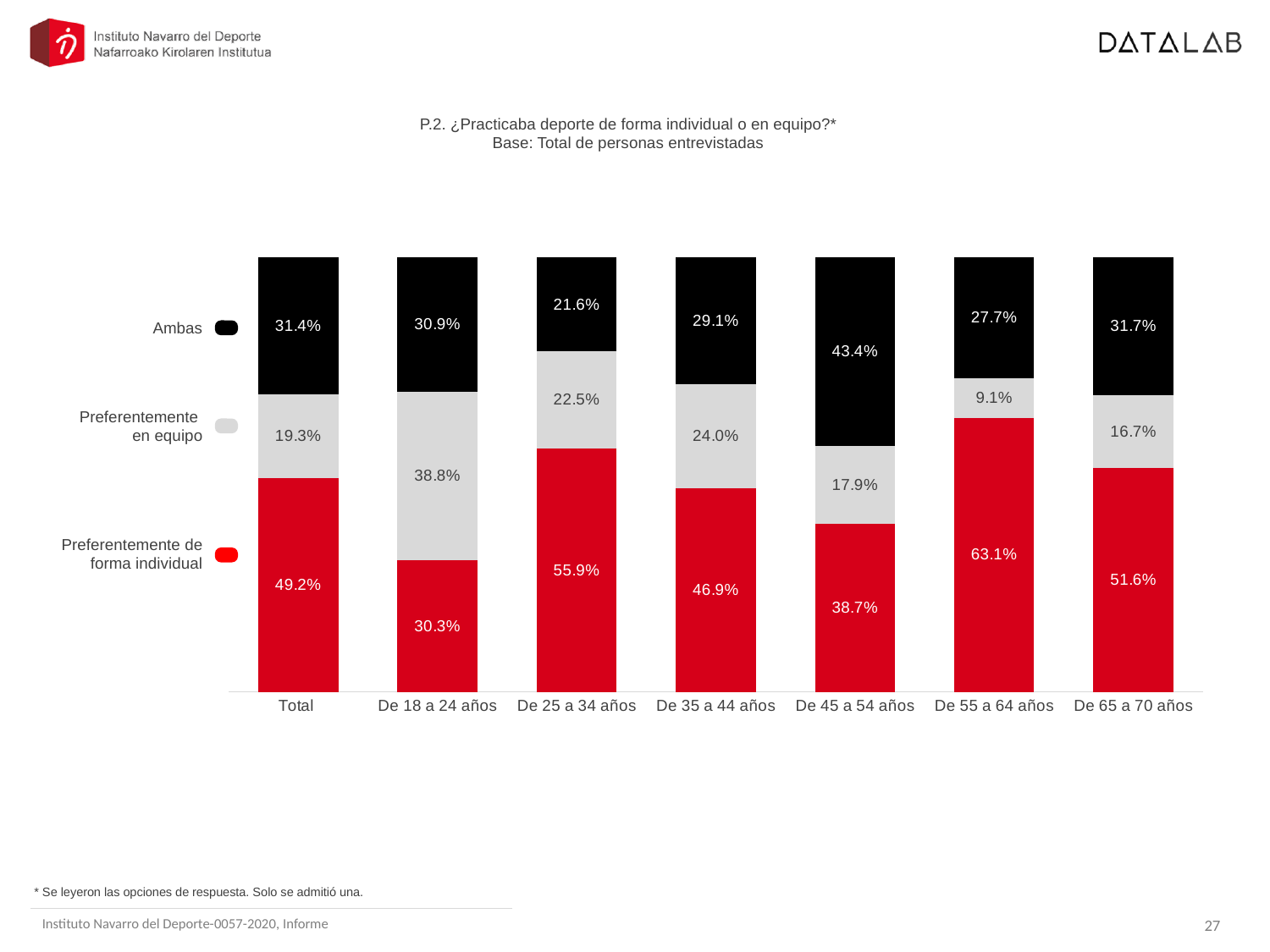

P.2. ¿Practicaba deporte de forma individual o en equipo?*
Base: Total de personas entrevistadas

### Chart

| Category | Preferentemente de forma individual | Preferentemente en  equipo | Ambas |
|---|---|---|---|
| Total  | 0.4924064526494163 | 0.19312684441778746 | 0.31446670293279644 |
| De 18 a 24 años | 0.3031048384796218 | 0.38751147419499643 | 0.3093836873253814 |
| De 25 a 34 años | 0.5594325709286473 | 0.22470943535904656 | 0.2158579937123061 |
| De 35 a 44 años | 0.46924260154910385 | 0.23992898101485974 | 0.29082841743603627 |
| De 45 a 54 años | 0.38692315614087813 | 0.17931866890076115 | 0.4337581749583602 |
| De 55 a 64 años | 0.6314039224467807 | 0.09131449545512148 | 0.277281582098098 |
| De 65 a 70 años | 0.5161087314791494 | 0.16734515676070535 | 0.3165461117601452 |
Ambas

Preferentemente
en equipo

Preferentemente de forma individual

* Se leyeron las opciones de respuesta. Solo se admitió una.